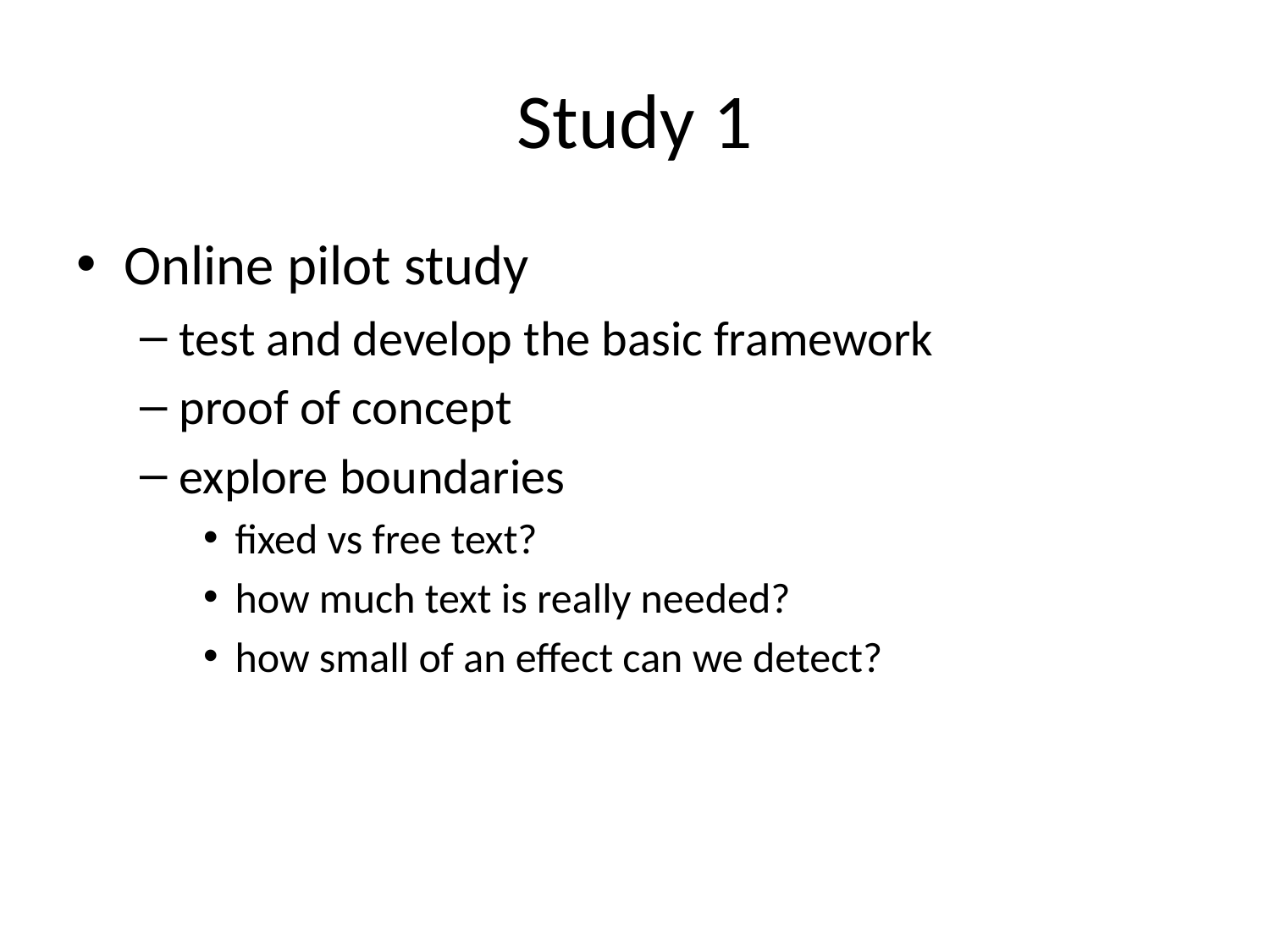

# Study 1
Online pilot study
test and develop the basic framework
proof of concept
explore boundaries
fixed vs free text?
how much text is really needed?
how small of an effect can we detect?